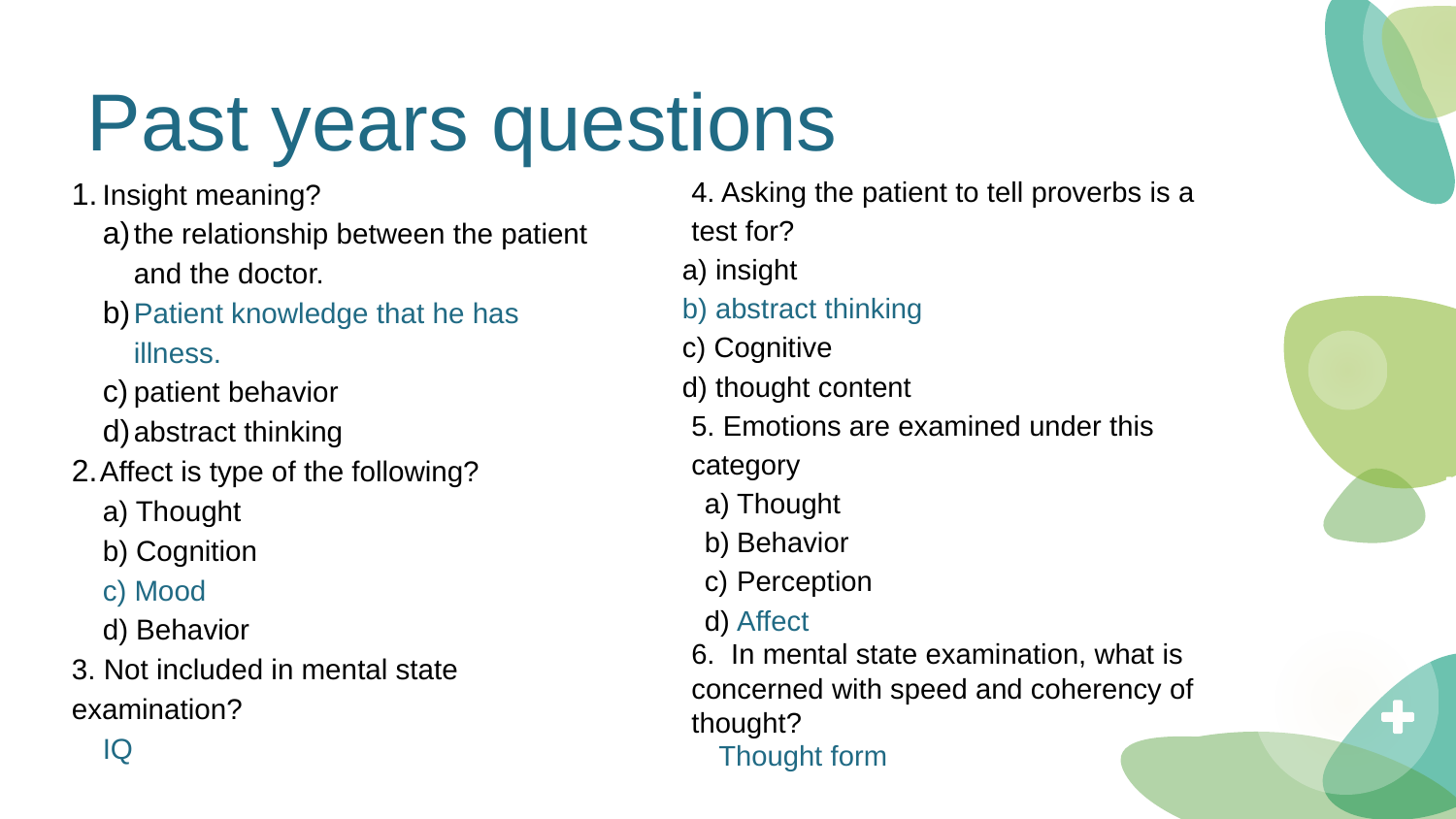

# Past years questions
4. Asking the patient to tell proverbs is a test for?
a) insight
b) abstract thinking
c) Cognitive
d) thought content
5. Emotions are examined under this category
Thought
Behavior
Perception
Affect
6.  In mental state examination, what is concerned with speed and coherency of thought?
Thought form

 Insight meaning?
the relationship between the patient and the doctor.
Patient knowledge that he has illness.
patient behavior
abstract thinking
 Affect is type of the following?
a) Thought
b) Cognition
c) Mood
d) Behavior
3. Not included in mental state examination?
IQ